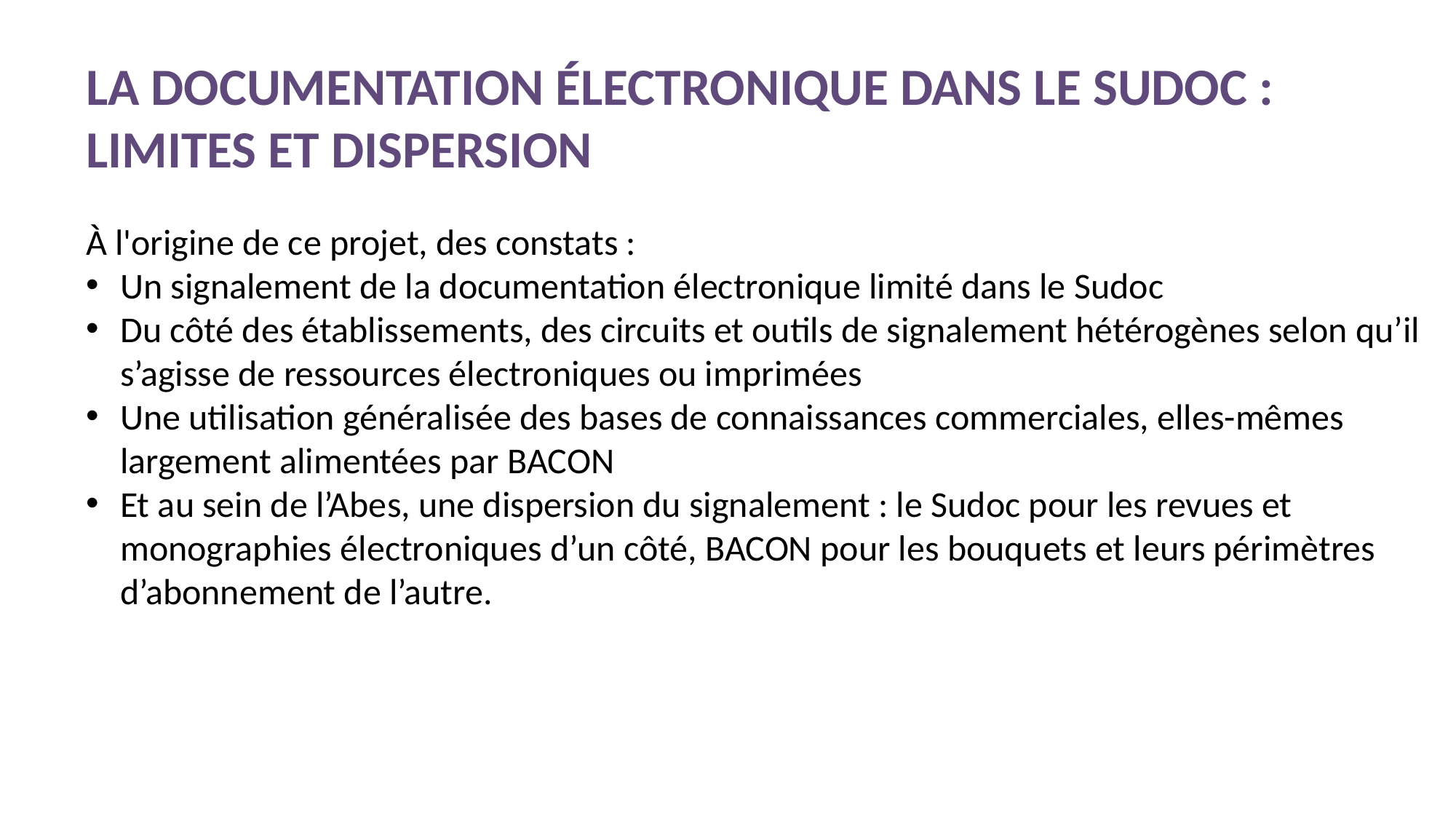

# LA documentation électronique dans le SUDOC : limites et dispersion
À l'origine de ce projet, des constats :
Un signalement de la documentation électronique limité dans le Sudoc
Du côté des établissements, des circuits et outils de signalement hétérogènes selon qu’il s’agisse de ressources électroniques ou imprimées
Une utilisation généralisée des bases de connaissances commerciales, elles-mêmes largement alimentées par BACON
Et au sein de l’Abes, une dispersion du signalement : le Sudoc pour les revues et monographies électroniques d’un côté, BACON pour les bouquets et leurs périmètres d’abonnement de l’autre.